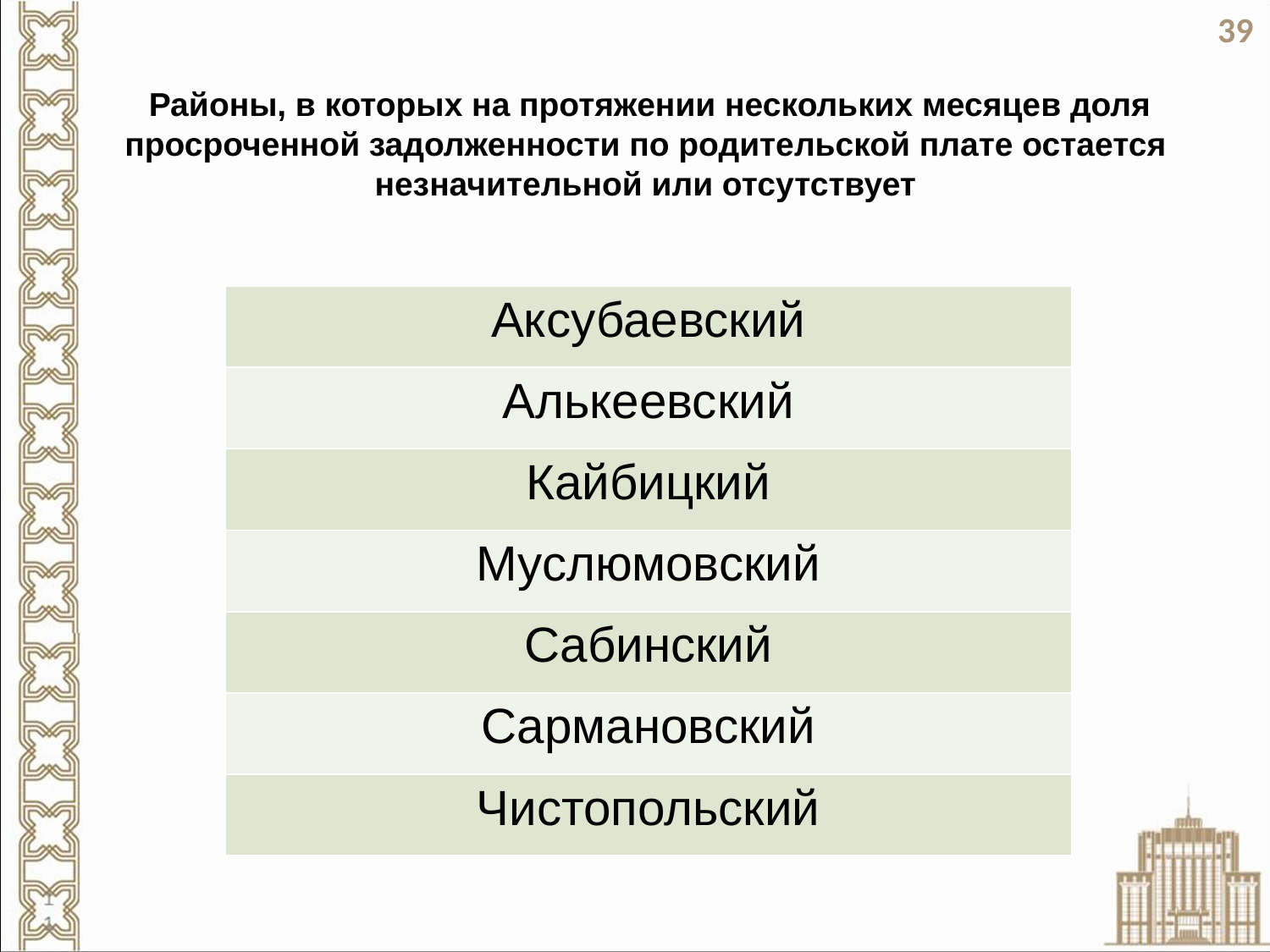

39
# Районы, в которых на протяжении нескольких месяцев доля просроченной задолженности по родительской плате остается незначительной или отсутствует
| Аксубаевский |
| --- |
| Алькеевский |
| Кайбицкий |
| Муслюмовский |
| Сабинский |
| Сармановский |
| Чистопольский |